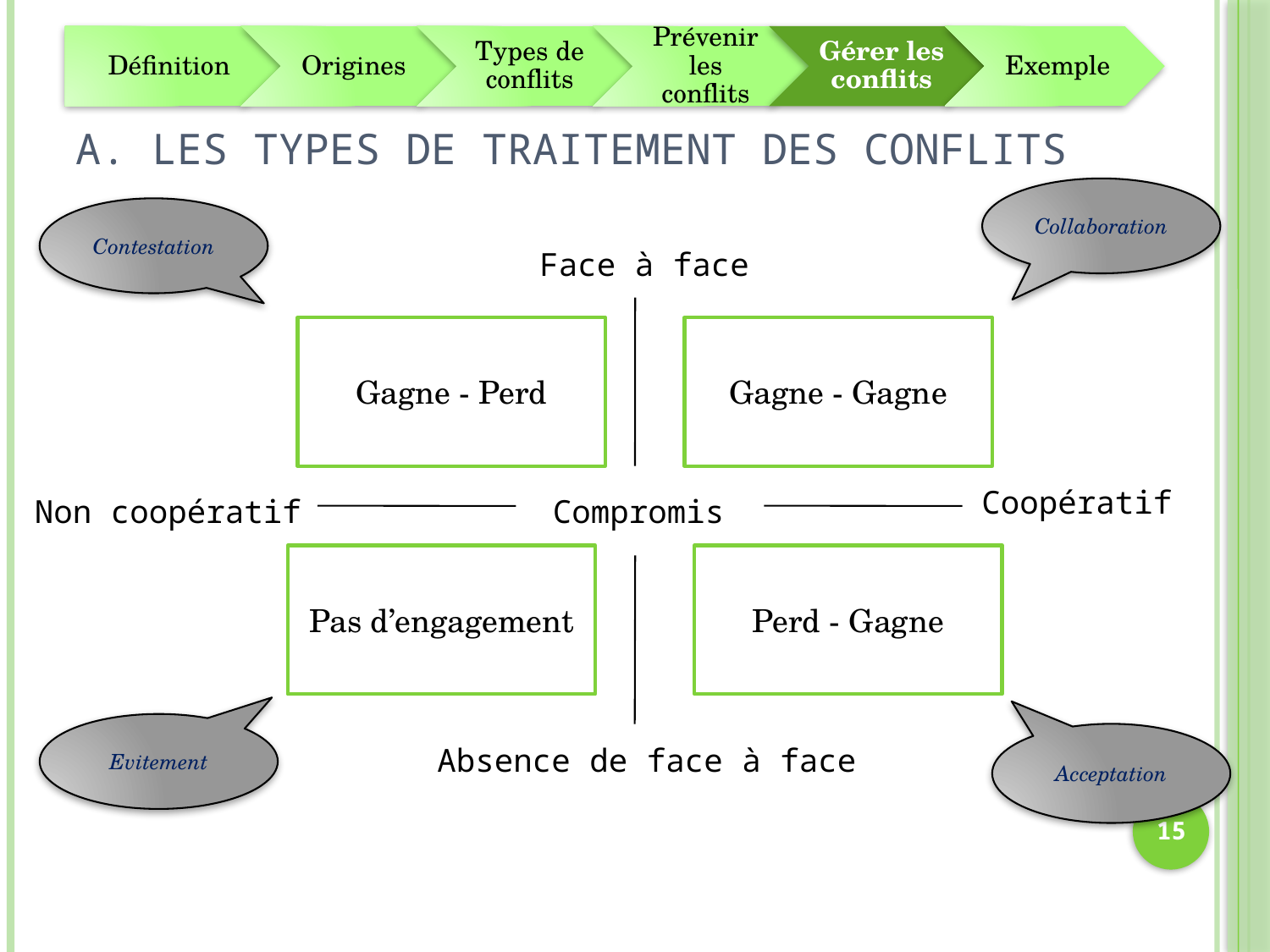

Définition
Origines
Types de conflits
Prévenir les conflits
Gérer les conflits
Exemple
A. LES TYPES DE TRAITEMENT DES CONFLITS
Collaboration
Contestation
Face à face
Gagne - Perd
Gagne - Gagne
Coopératif
Non coopératif
Compromis
Pas d’engagement
Perd - Gagne
Evitement
Acceptation
Absence de face à face
15